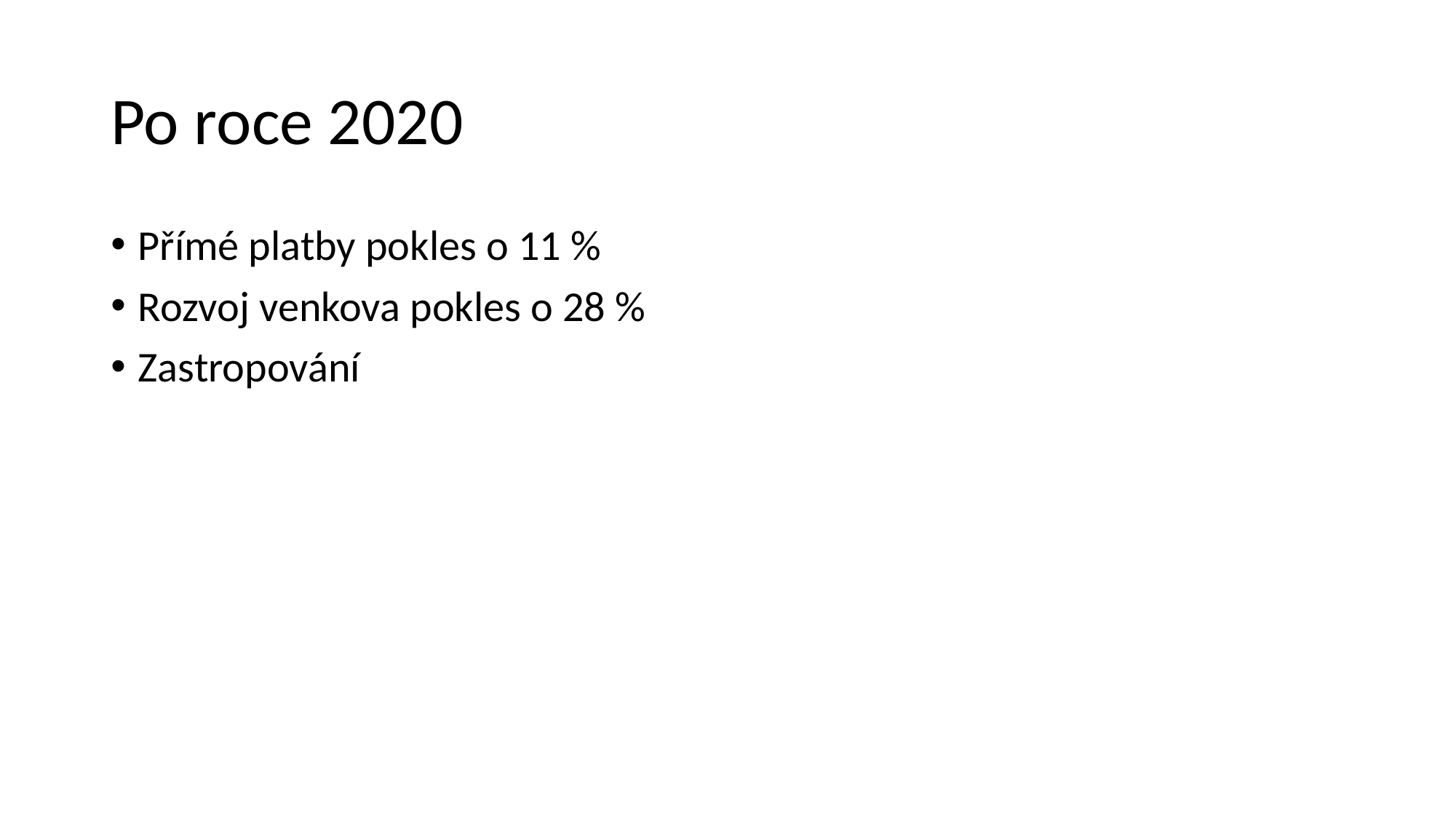

# Po roce 2020
Přímé platby pokles o 11 %
Rozvoj venkova pokles o 28 %
Zastropování